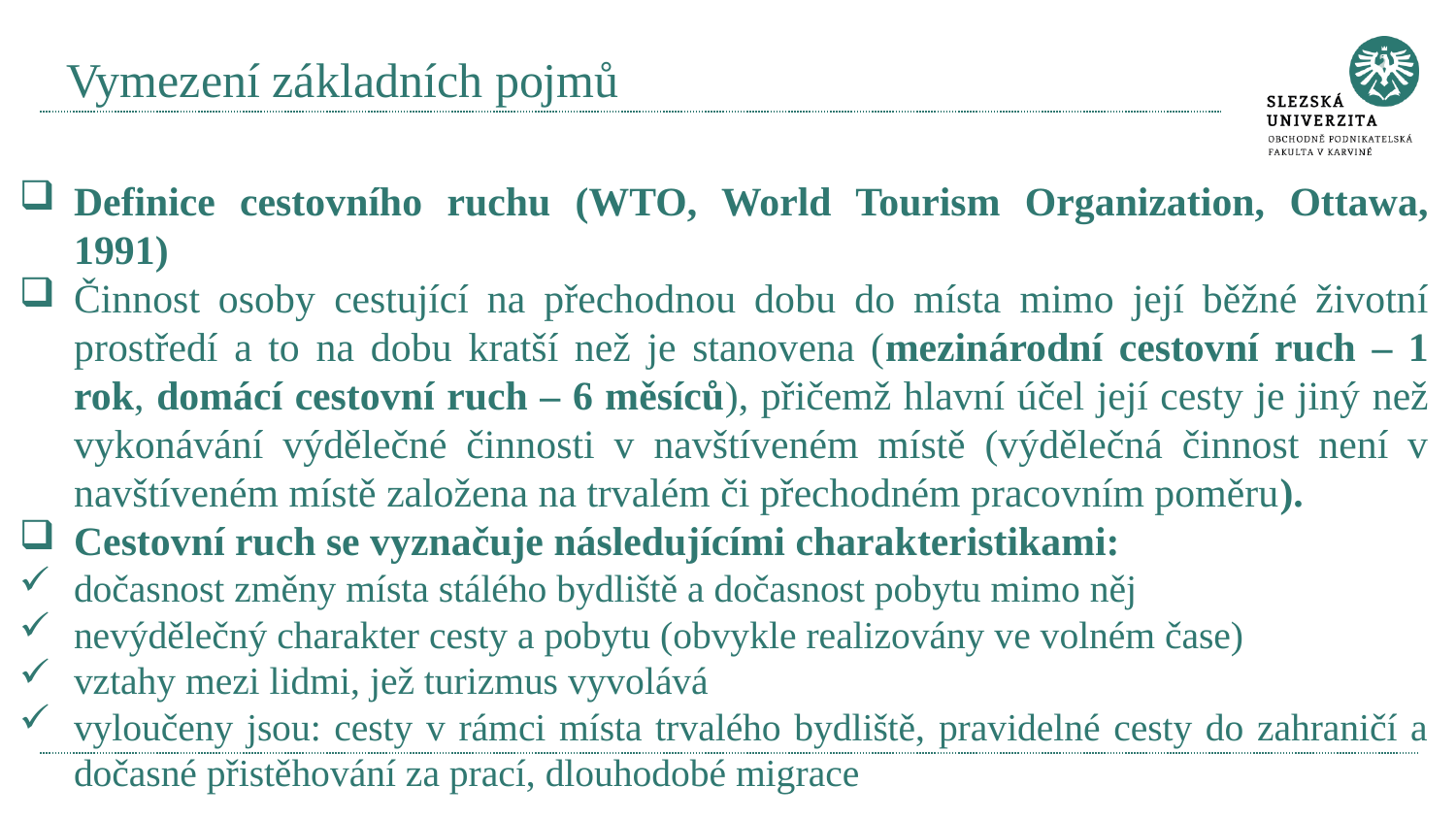

# Vymezení základních pojmů
Definice cestovního ruchu (WTO, World Tourism Organization, Ottawa, 1991)
Činnost osoby cestující na přechodnou dobu do místa mimo její běžné životní prostředí a to na dobu kratší než je stanovena (mezinárodní cestovní ruch – 1 rok, domácí cestovní ruch – 6 měsíců), přičemž hlavní účel její cesty je jiný než vykonávání výdělečné činnosti v navštíveném místě (výdělečná činnost není v navštíveném místě založena na trvalém či přechodném pracovním poměru).
Cestovní ruch se vyznačuje následujícími charakteristikami:
dočasnost změny místa stálého bydliště a dočasnost pobytu mimo něj
nevýdělečný charakter cesty a pobytu (obvykle realizovány ve volném čase)
vztahy mezi lidmi, jež turizmus vyvolává
vyloučeny jsou: cesty v rámci místa trvalého bydliště, pravidelné cesty do zahraničí a dočasné přistěhování za prací, dlouhodobé migrace